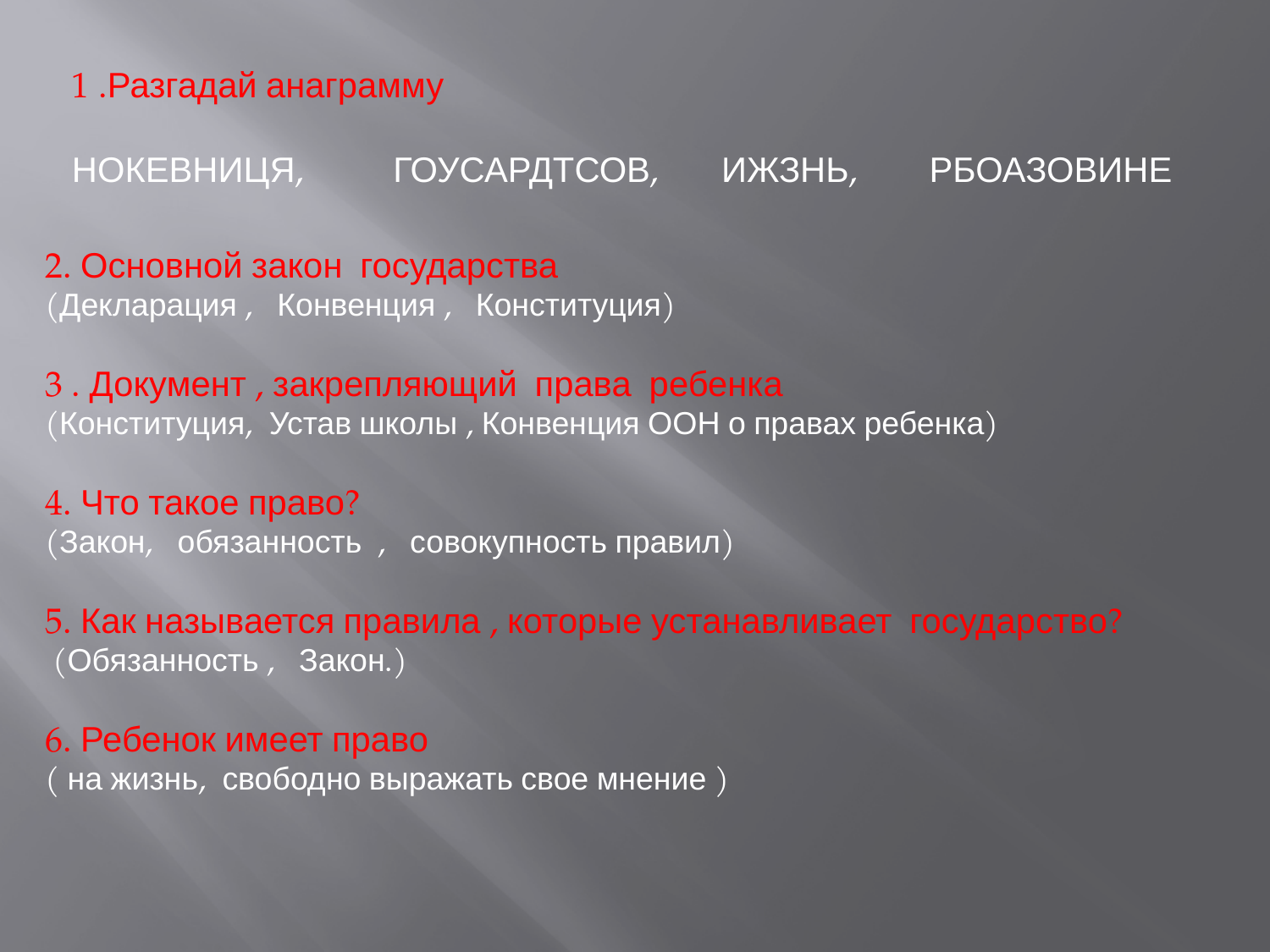

1 .Разгадай анаграмму

НОКЕВНИЦЯ,          ГОУСАРДТСОВ,       ИЖЗНЬ,        РБОАЗОВИНЕ
2. Основной закон  государства
(Декларация ,   Конвенция ,   Конституция)

3 . Документ , закрепляющий  права  ребенка
(Конституция,  Устав школы , Конвенция ООН о правах ребенка)

4. Что такое право?
(Закон,   обязанность  ,   совокупность правил)

5. Как называется правила , которые устанавливает  государство?
 (Обязанность ,   Закон.)

6. Ребенок имеет право
( на жизнь,  свободно выражать свое мнение )